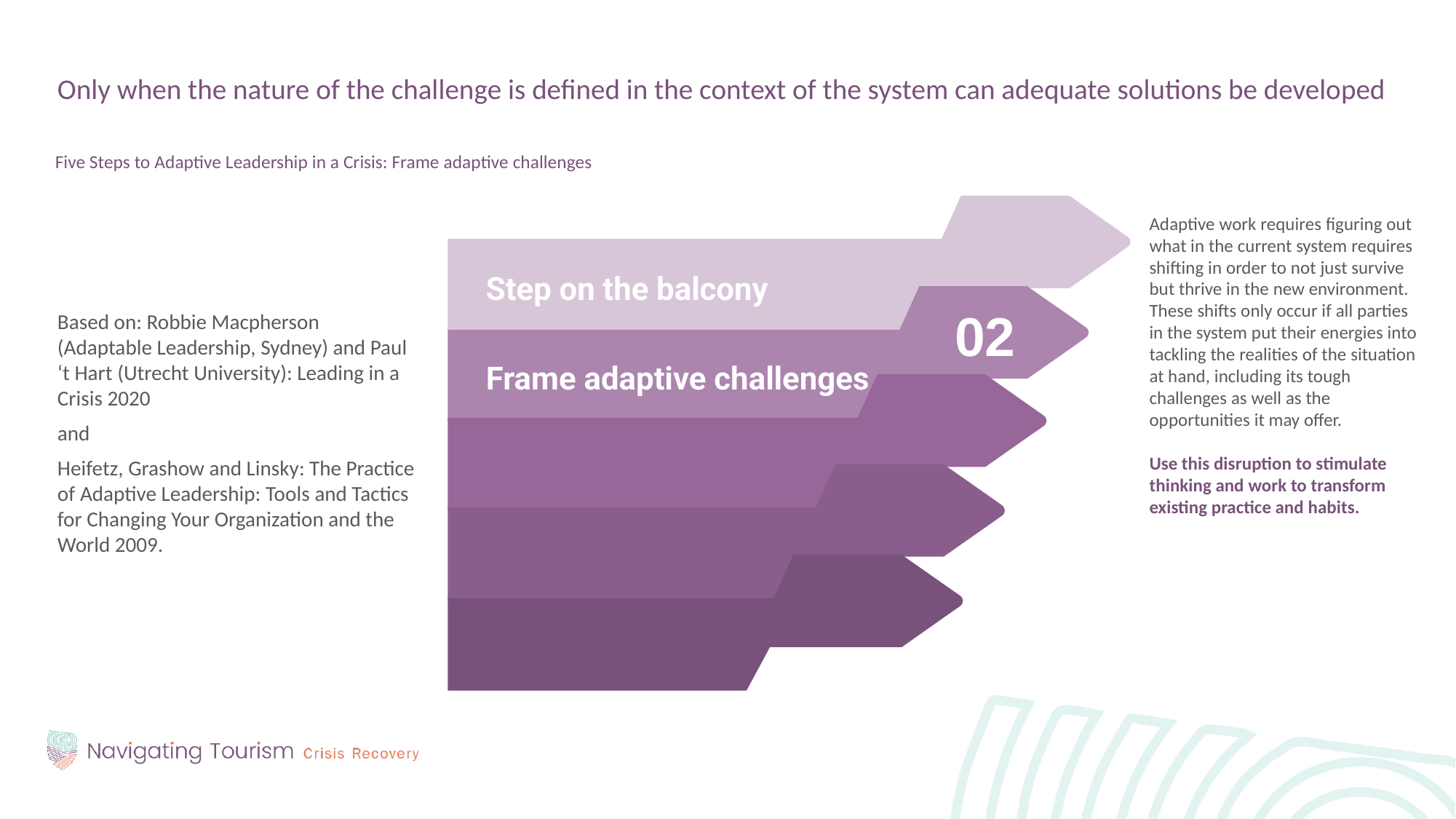

Only when the nature of the challenge is defined in the context of the system can adequate solutions be developed
Five Steps to Adaptive Leadership in a Crisis: Frame adaptive challenges
Based on: Robbie Macpherson (Adaptable Leadership, Sydney) and Paul ‘t Hart (Utrecht University): Leading in a Crisis 2020
and
Heifetz, Grashow and Linsky: The Practice of Adaptive Leadership: Tools and Tactics for Changing Your Organization and the World 2009.

Adaptive work requires figuring out what in the current system requires shifting in order to not just survive but thrive in the new environment. These shifts only occur if all parties in the system put their energies into tackling the realities of the situation at hand, including its tough challenges as well as the opportunities it may offer.

Use this disruption to stimulate thinking and work to transform existing practice and habits.

Step on the balcony

02

Frame adaptive challenges